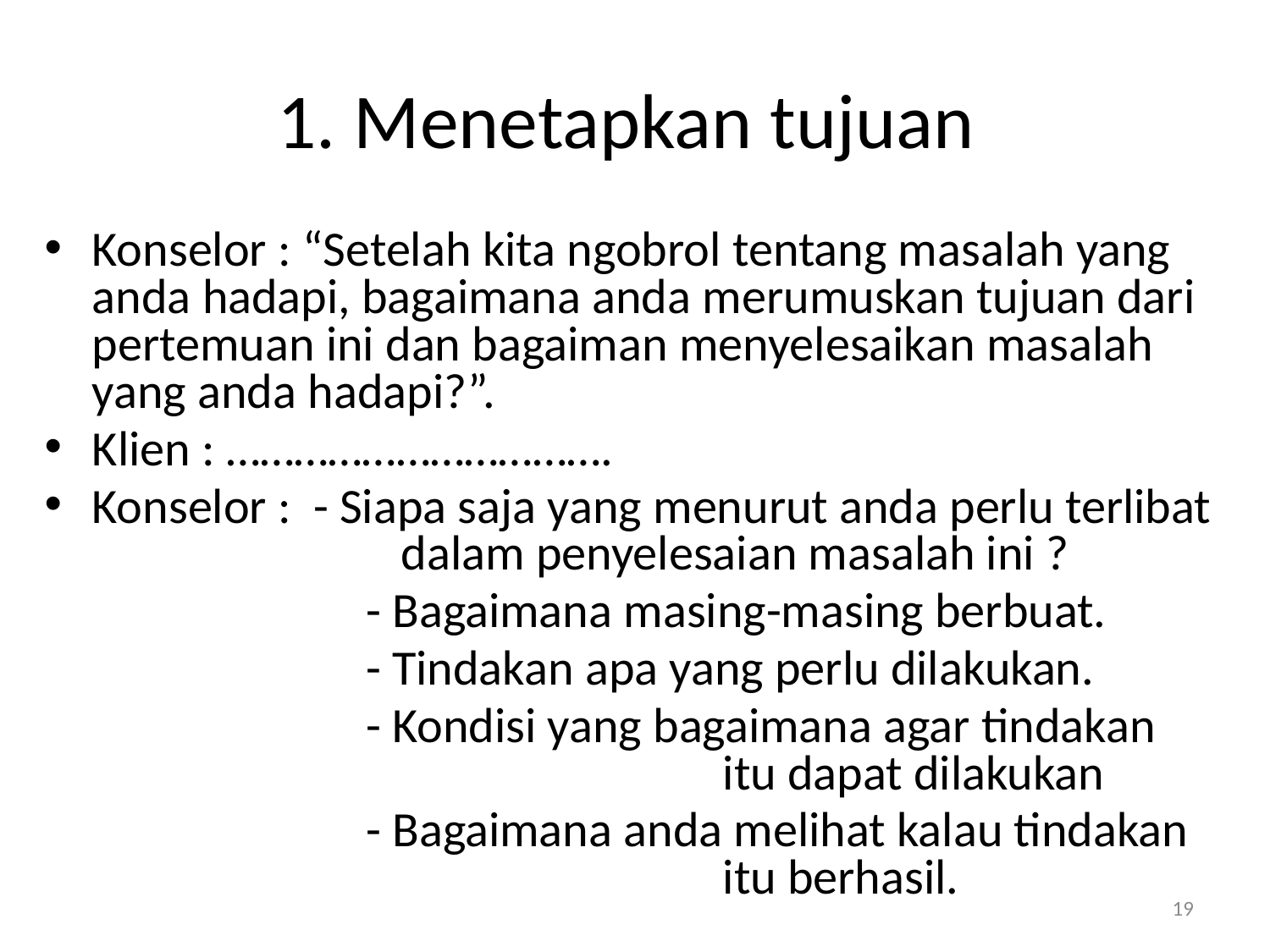

# 1. Menetapkan tujuan
Konselor : “Setelah kita ngobrol tentang masalah yang anda hadapi, bagaimana anda merumuskan tujuan dari pertemuan ini dan bagaiman menyelesaikan masalah yang anda hadapi?”.
Klien : …………………………….
Konselor :  - Siapa saja yang menurut anda perlu terlibat 			dalam penyelesaian masalah ini ?
                       - Bagaimana masing-masing berbuat.
                       - Tindakan apa yang perlu dilakukan.
                       - Kondisi yang bagaimana agar tindakan 				      itu dapat dilakukan
                       - Bagaimana anda melihat kalau tindakan 				      itu berhasil.
19